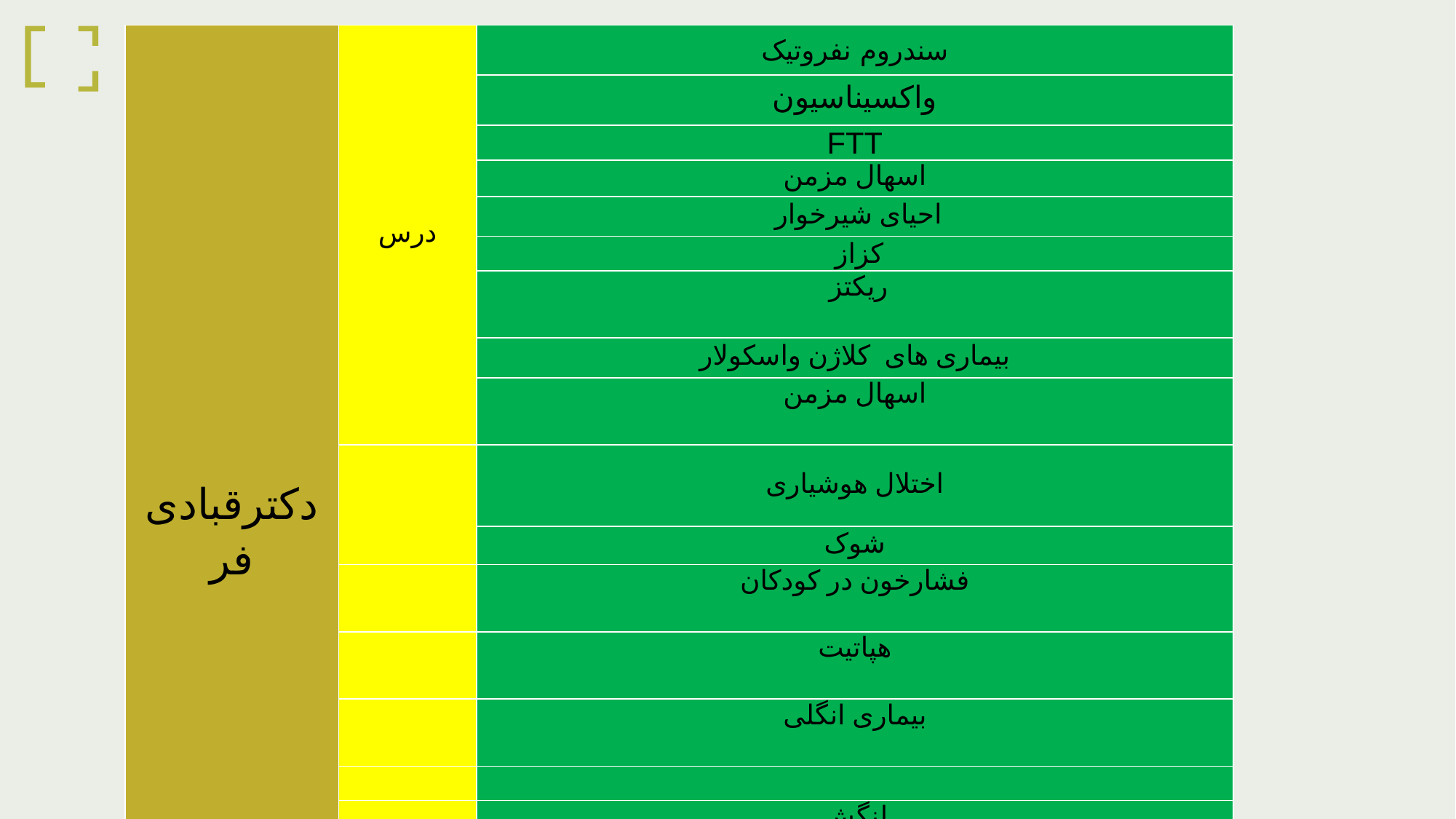

| دکترقبادی فر | درس | سندروم نفروتیک |
| --- | --- | --- |
|  |  | واکسیناسیون |
|  |  | FTT |
|  |  | اسهال مزمن |
|  |  | احیای شیرخوار |
|  |  | کزاز |
|  |  | ریکتز |
|  |  | بیماری های کلاژن واسکولار |
|  |  | اسهال مزمن |
|  |  | اختلال هوشیاری |
|  |  | شوک |
|  |  | فشارخون در کودکان |
|  |  | هپاتیت |
|  |  | بیماری انگلی |
|  |  |  |
|  |  | لنگش |
|  | کنفرانس | انتقال خون و عوارض |
|  |  | سوختگی |